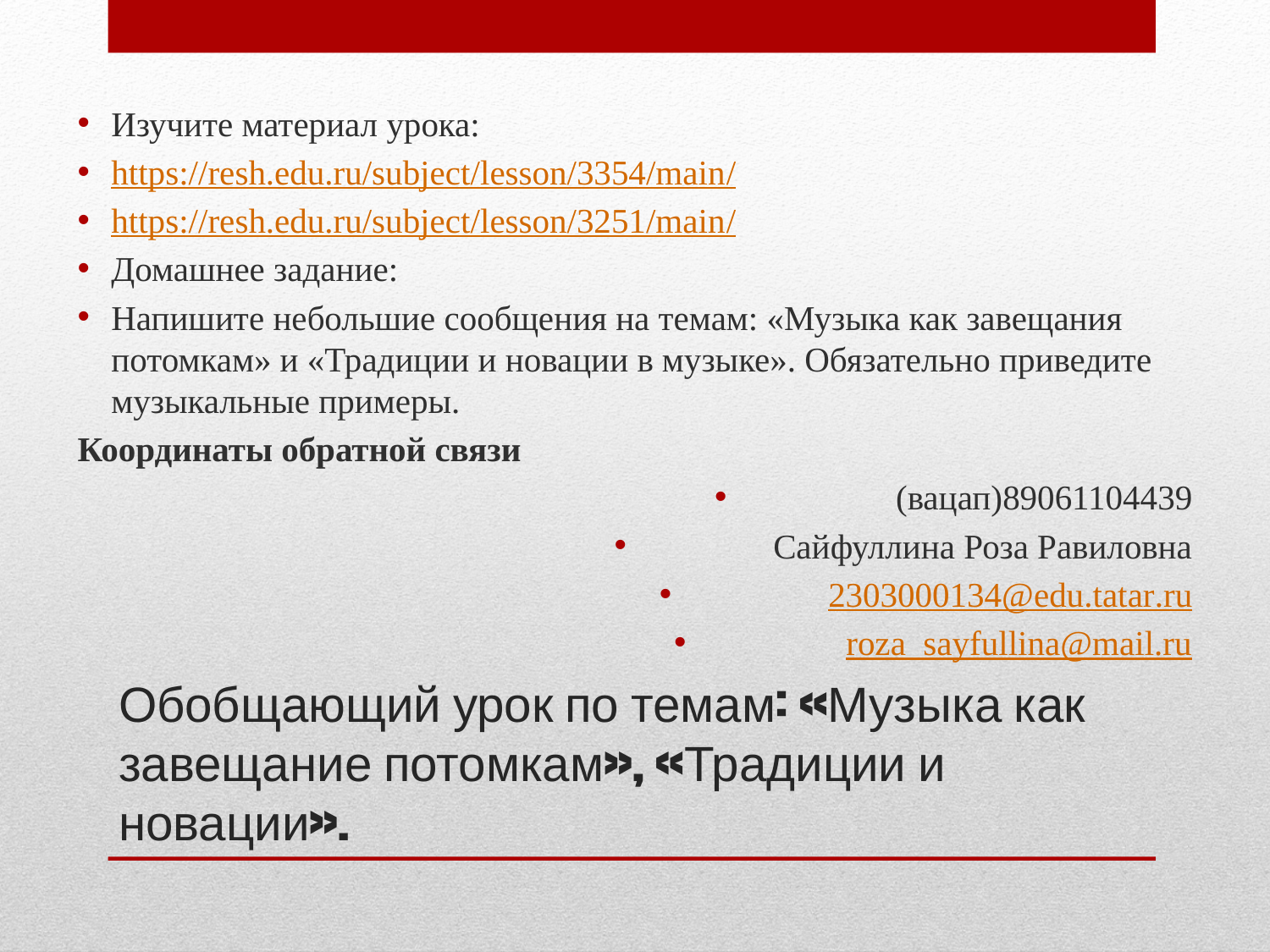

Изучите материал урока:
https://resh.edu.ru/subject/lesson/3354/main/
https://resh.edu.ru/subject/lesson/3251/main/
Домашнее задание:
Напишите небольшие сообщения на темам: «Музыка как завещания потомкам» и «Традиции и новации в музыке». Обязательно приведите музыкальные примеры.
Координаты обратной связи
(вацап)89061104439
Сайфуллина Роза Равиловна
2303000134@edu.tatar.ru
roza_sayfullina@mail.ru

# Обобщающий урок по темам: «Музыка как завещание потомкам», «Традиции и новации».